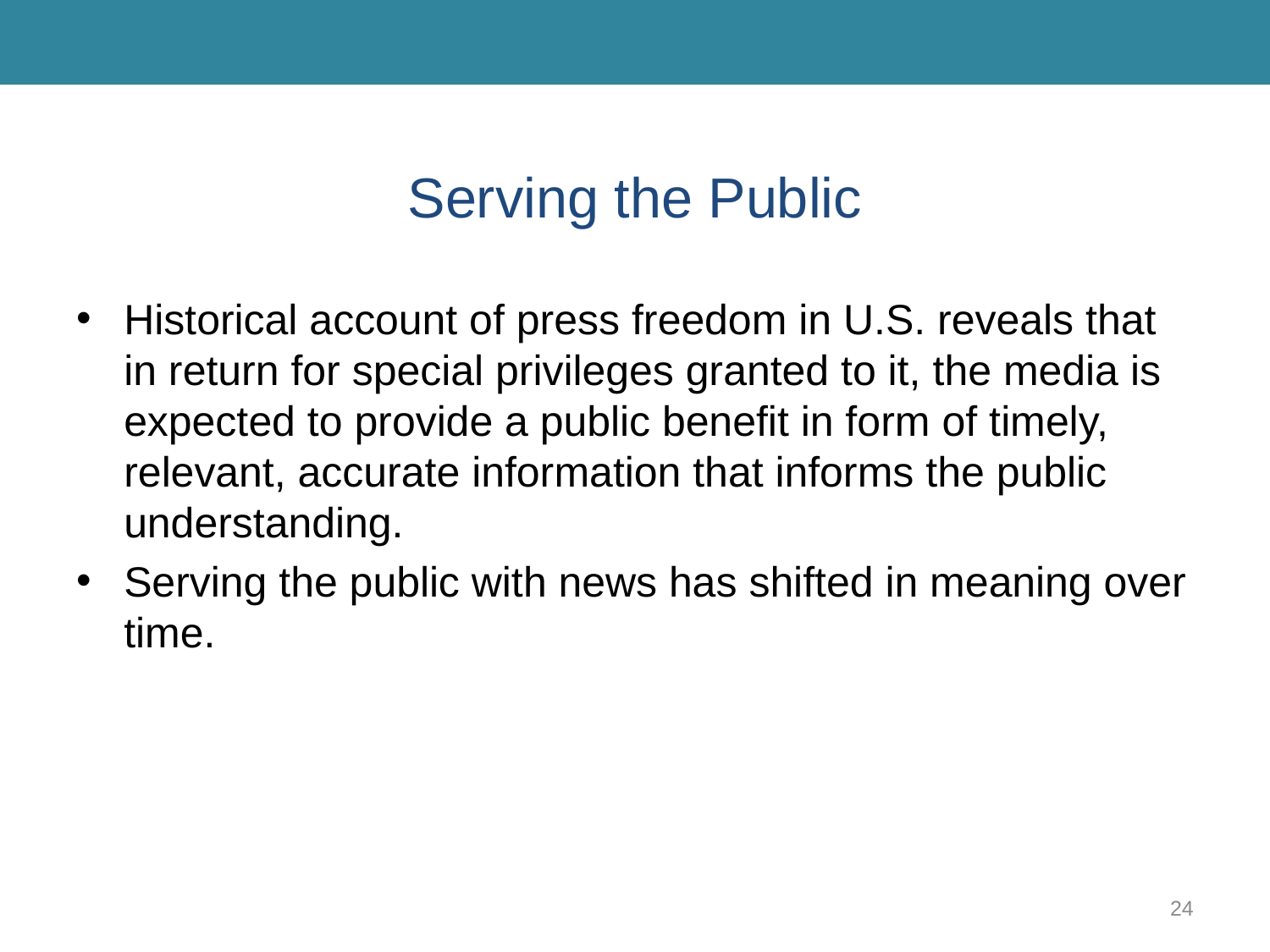

# Serving the Public
Historical account of press freedom in U.S. reveals that in return for special privileges granted to it, the media is expected to provide a public benefit in form of timely, relevant, accurate information that informs the public understanding.
Serving the public with news has shifted in meaning over time.

24